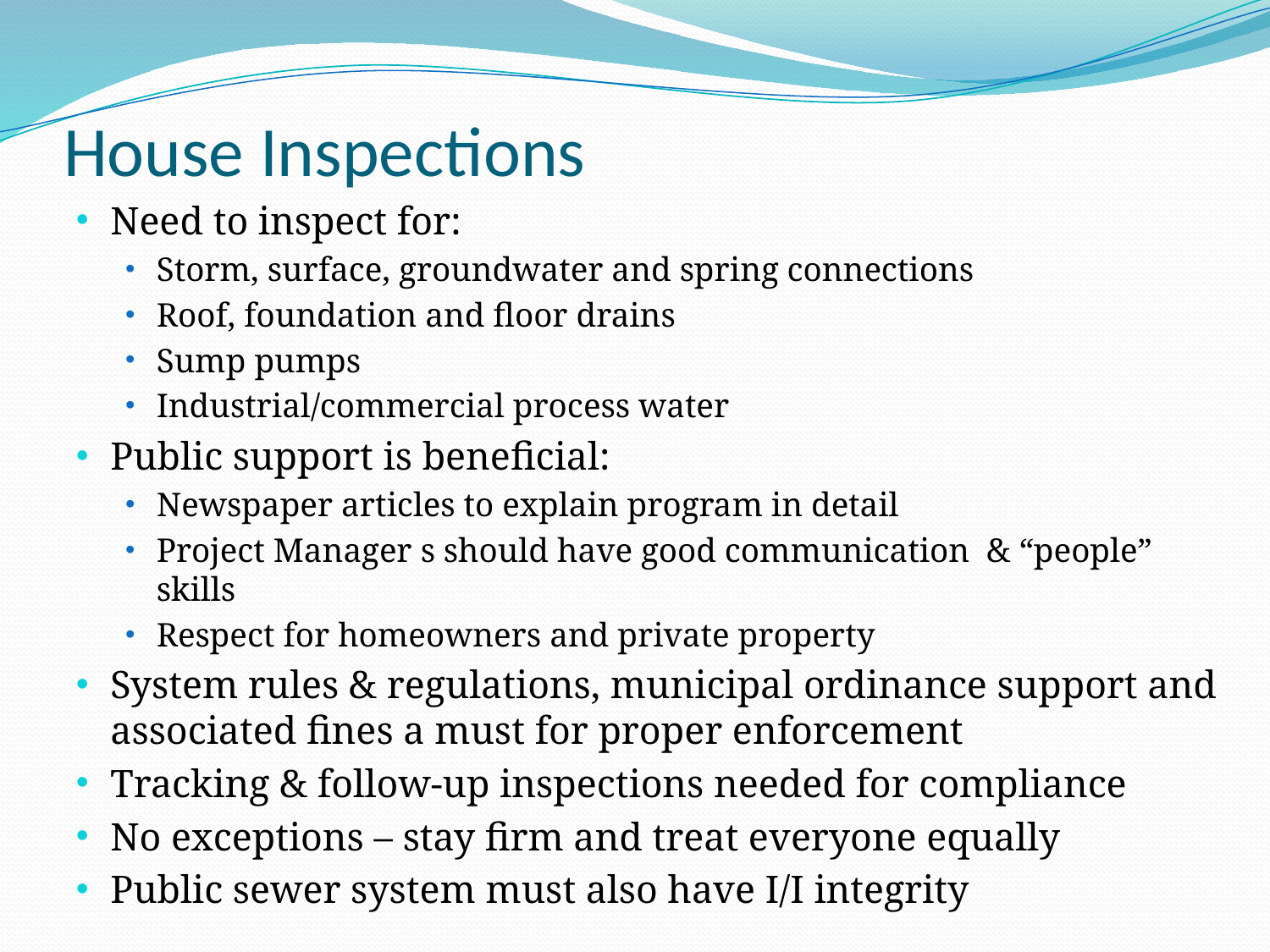

# House Inspections
Need to inspect for:
Storm, surface, groundwater and spring connections
Roof, foundation and floor drains
Sump pumps
Industrial/commercial process water
Public support is beneficial:
Newspaper articles to explain program in detail
Project Manager s should have good communication  & “people” skills
Respect for homeowners and private property
System rules & regulations, municipal ordinance support and associated fines a must for proper enforcement
Tracking & follow-up inspections needed for compliance
No exceptions – stay firm and treat everyone equally
Public sewer system must also have I/I integrity